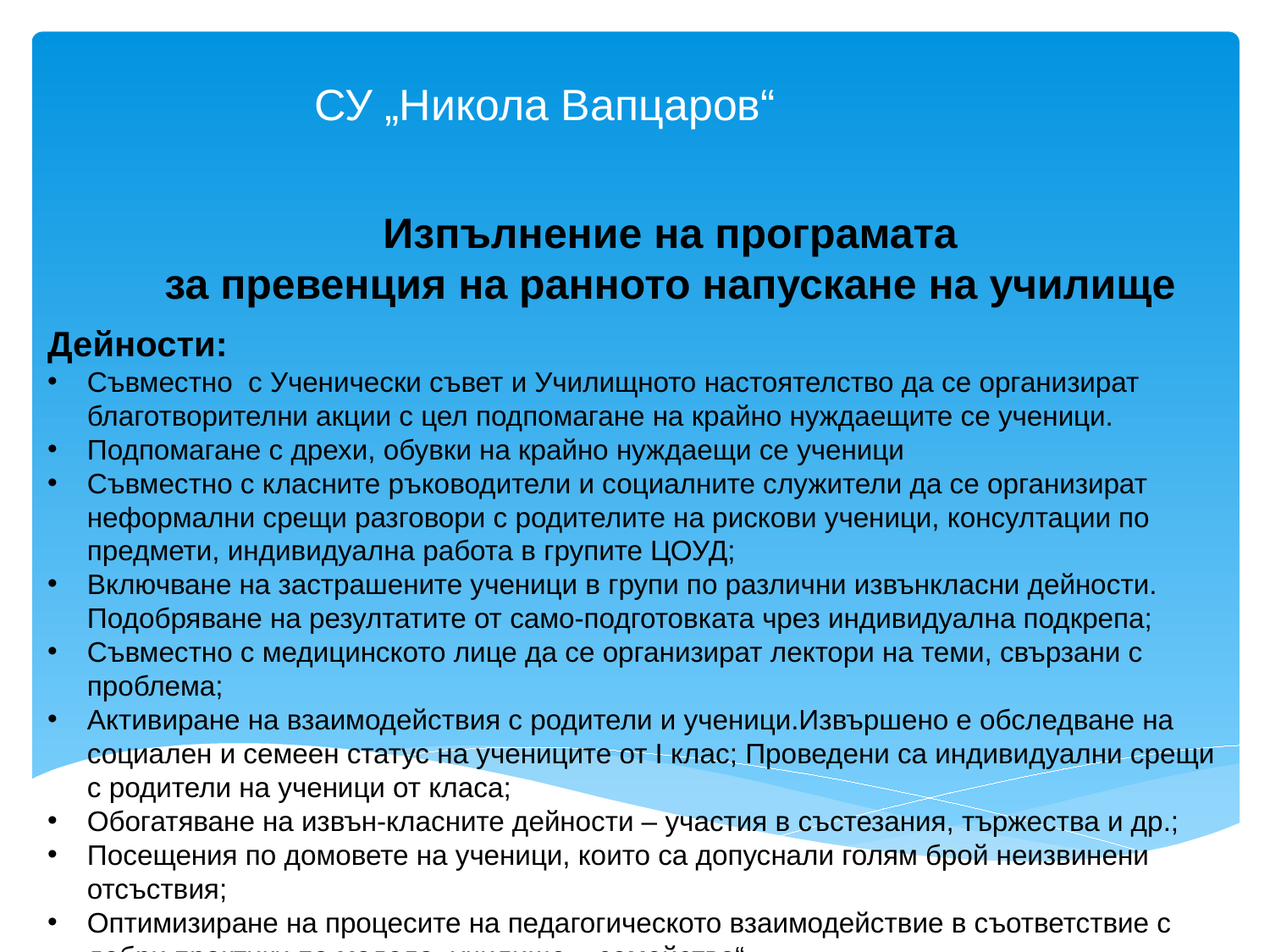

# СУ „Никола Вапцаров“

Изпълнение на програмата
за превенция на ранното напускане на училище

Дейности:
Съвместно  с Ученически съвет и Училищното настоятелство да се организират благотворителни акции с цел подпомагане на крайно нуждаещите се ученици.
Подпомагане с дрехи, обувки на крайно нуждаещи се ученици
Съвместно с класните ръководители и социалните служители да се организират неформални срещи разговори с родителите на рискови ученици, консултации по предмети, индивидуална работа в групите ЦОУД;
Включване на застрашените ученици в групи по различни извънкласни дейности. Подобряване на резултатите от само-подготовката чрез индивидуална подкрепа;
Съвместно с медицинското лице да се организират лектори на теми, свързани с проблема;
Активиране на взаимодействия с родители и ученици.Извършено е обследване на социален и семеен статус на учениците от І клас; Проведени са индивидуални срещи с родители на ученици от класа;
Обогатяване на извън-класните дейности – участия в състезания, тържества и др.;
Посещения по домовете на ученици, които са допуснали голям брой неизвинени отсъствия;
Оптимизиране на процесите на педагогическото взаимодействие в съответствие с добри практики по модела „училище – семейство“.